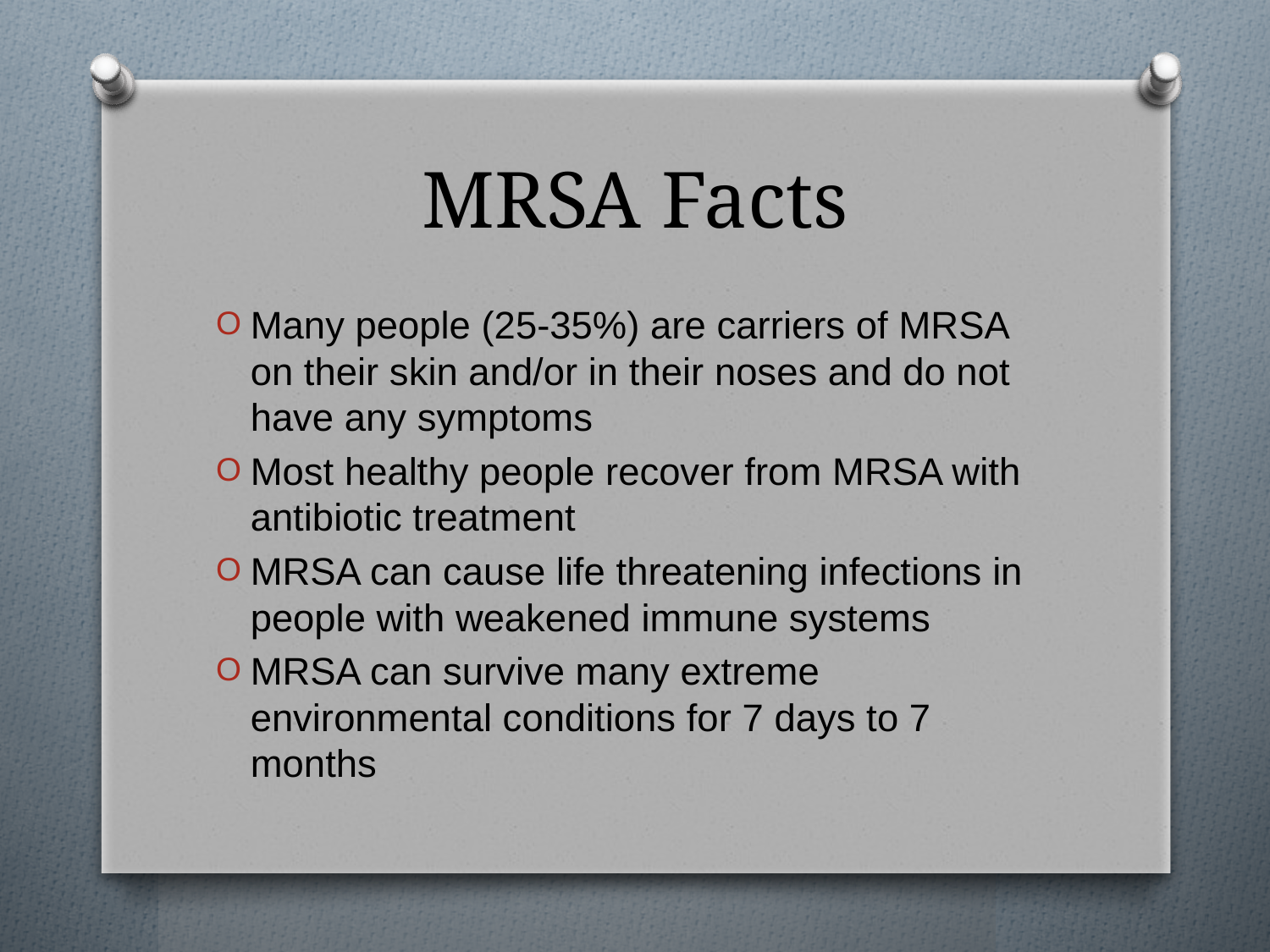

# MRSA Facts
Many people (25-35%) are carriers of MRSA on their skin and/or in their noses and do not have any symptoms
Most healthy people recover from MRSA with antibiotic treatment
MRSA can cause life threatening infections in people with weakened immune systems
MRSA can survive many extreme environmental conditions for 7 days to 7 months